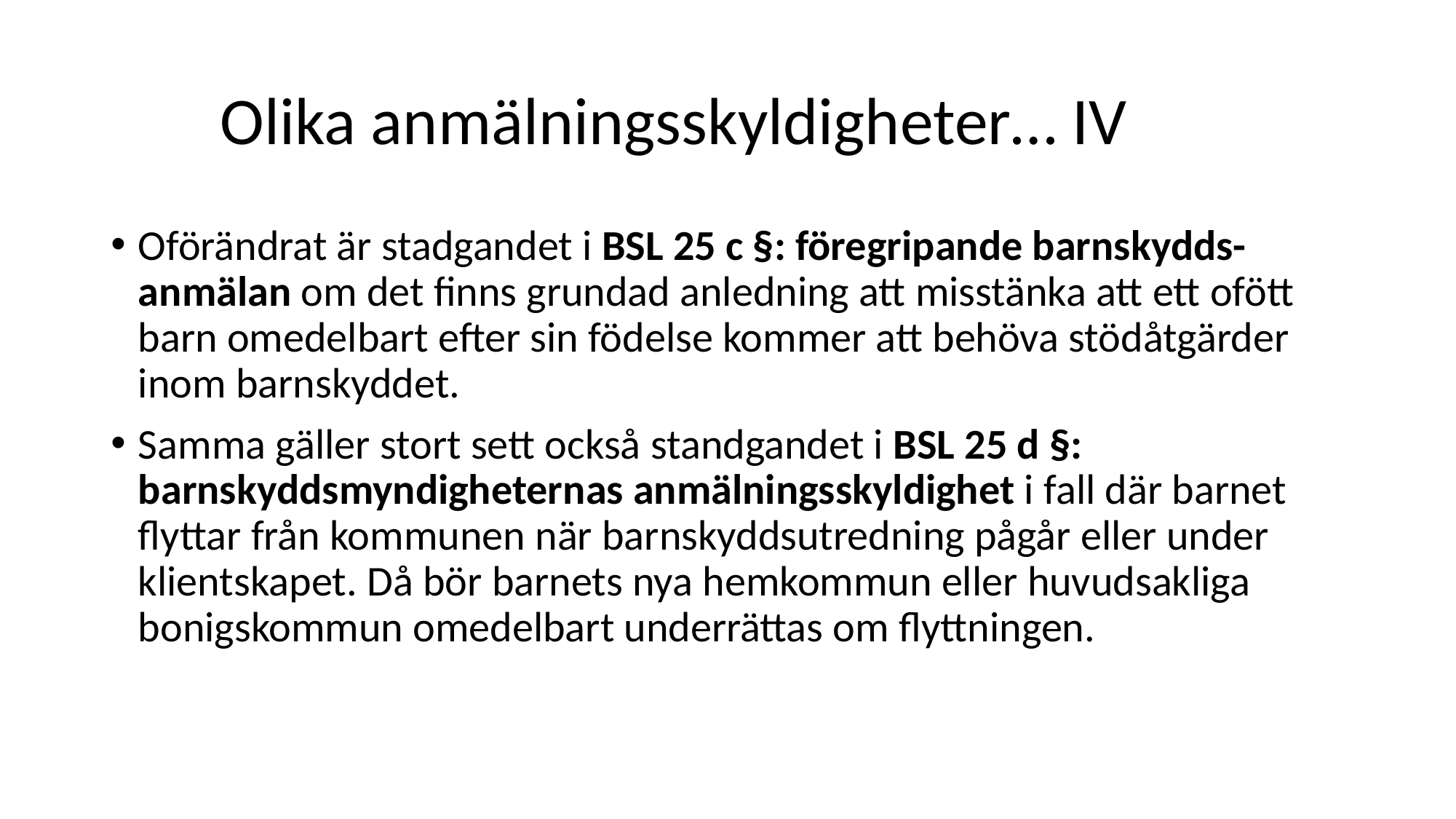

# Olika anmälningsskyldigheter… IV
Oförändrat är stadgandet i BSL 25 c §: föregripande barnskydds-anmälan om det finns grundad anledning att misstänka att ett ofött barn omedelbart efter sin födelse kommer att behöva stödåtgärder inom barnskyddet.
Samma gäller stort sett också standgandet i BSL 25 d §: barnskyddsmyndigheternas anmälningsskyldighet i fall där barnet flyttar från kommunen när barnskyddsutredning pågår eller under klientskapet. Då bör barnets nya hemkommun eller huvudsakliga bonigskommun omedelbart underrättas om flyttningen.